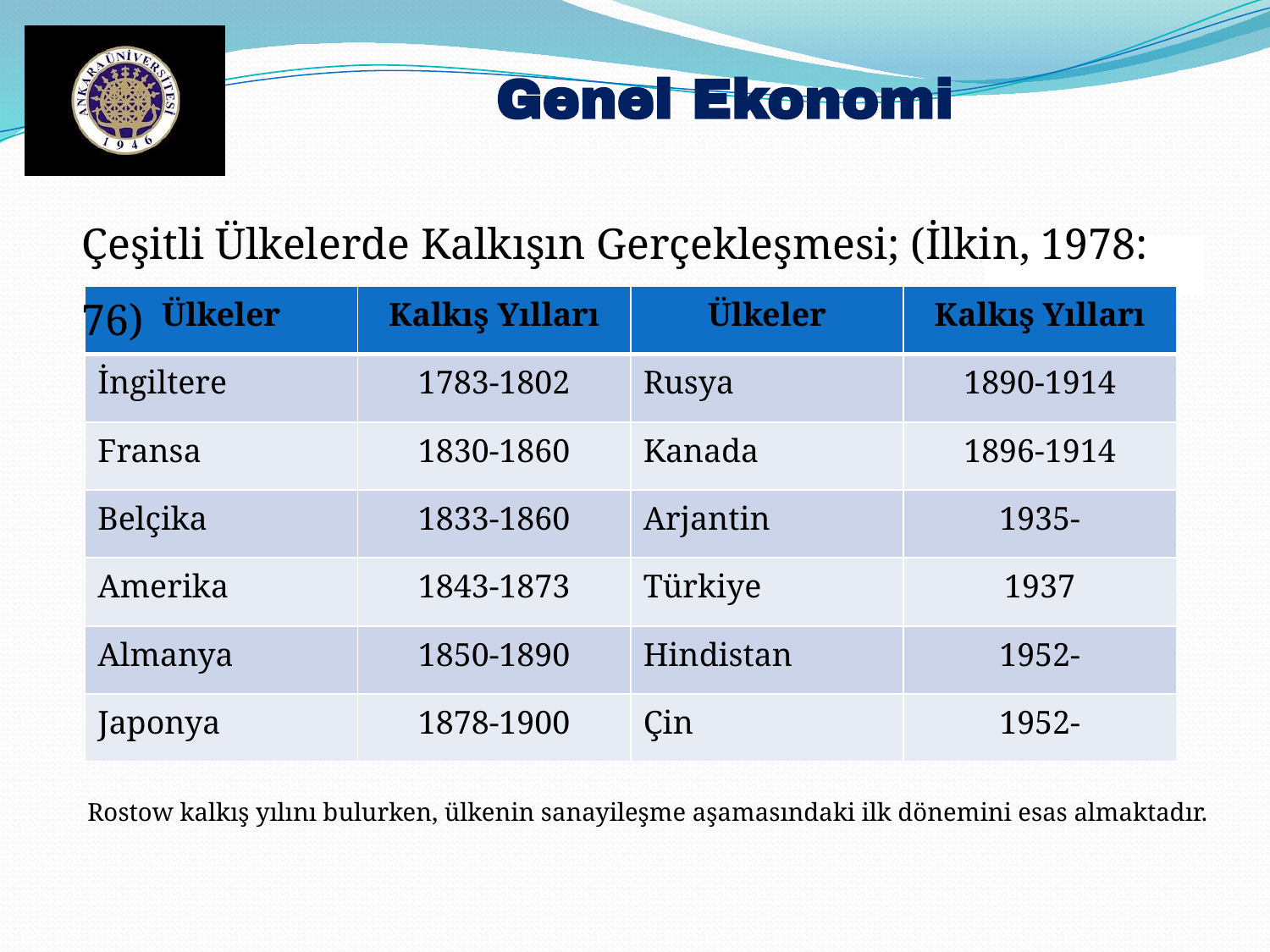

Genel Ekonomi
Çeşitli Ülkelerde Kalkışın Gerçekleşmesi; (İlkin, 1978: 76)

| Ülkeler | Kalkış Yılları | Ülkeler | Kalkış Yılları |
| --- | --- | --- | --- |
| İngiltere | 1783-1802 | Rusya | 1890-1914 |
| Fransa | 1830-1860 | Kanada | 1896-1914 |
| Belçika | 1833-1860 | Arjantin | 1935- |
| Amerika | 1843-1873 | Türkiye | 1937 |
| Almanya | 1850-1890 | Hindistan | 1952- |
| Japonya | 1878-1900 | Çin | 1952- |
Rostow kalkış yılını bulurken, ülkenin sanayileşme aşamasındaki ilk dönemini esas almaktadır.